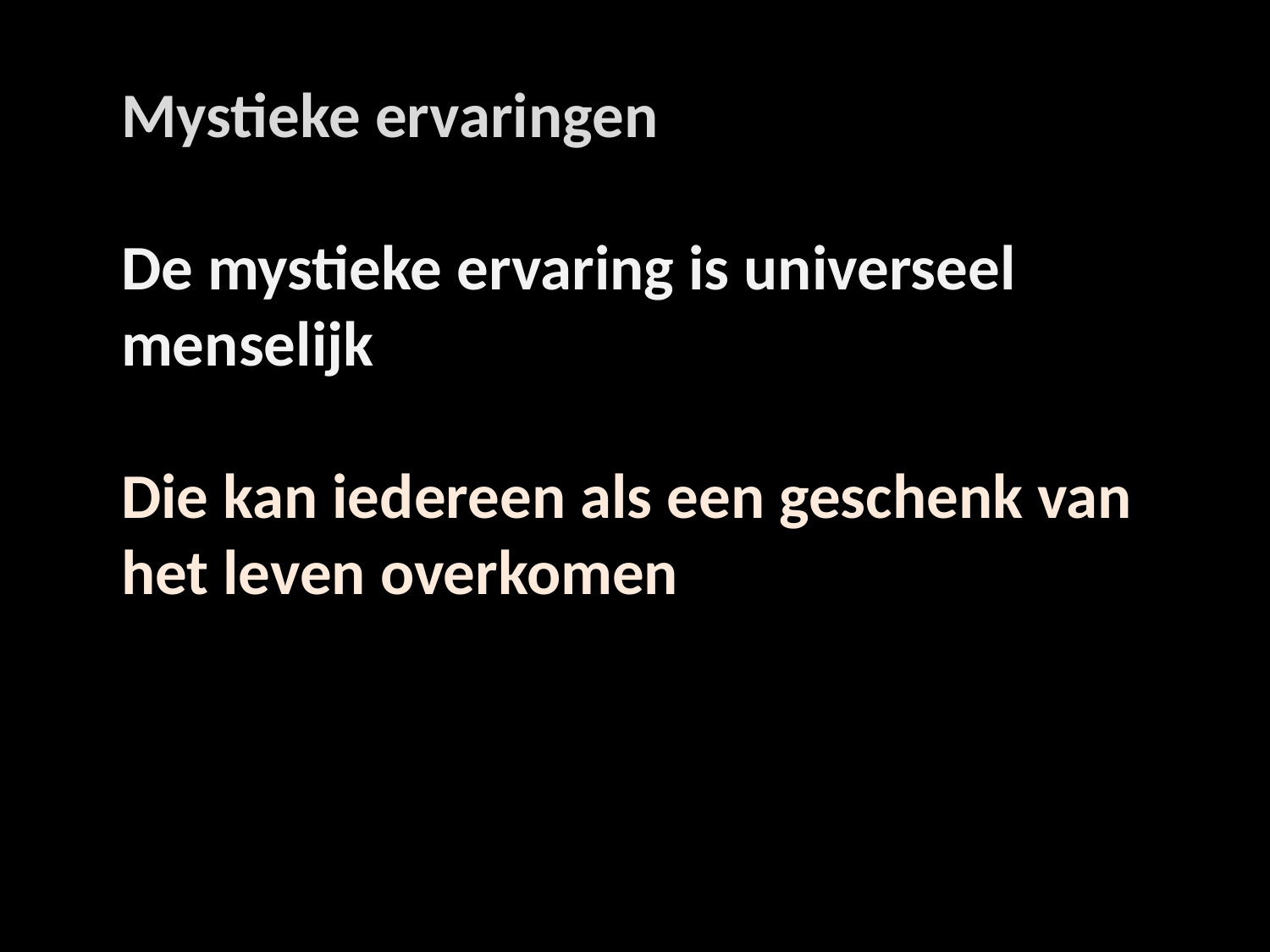

Mystieke ervaringen

De mystieke ervaring is universeel menselijk

Die kan iedereen als een geschenk van het leven overkomen